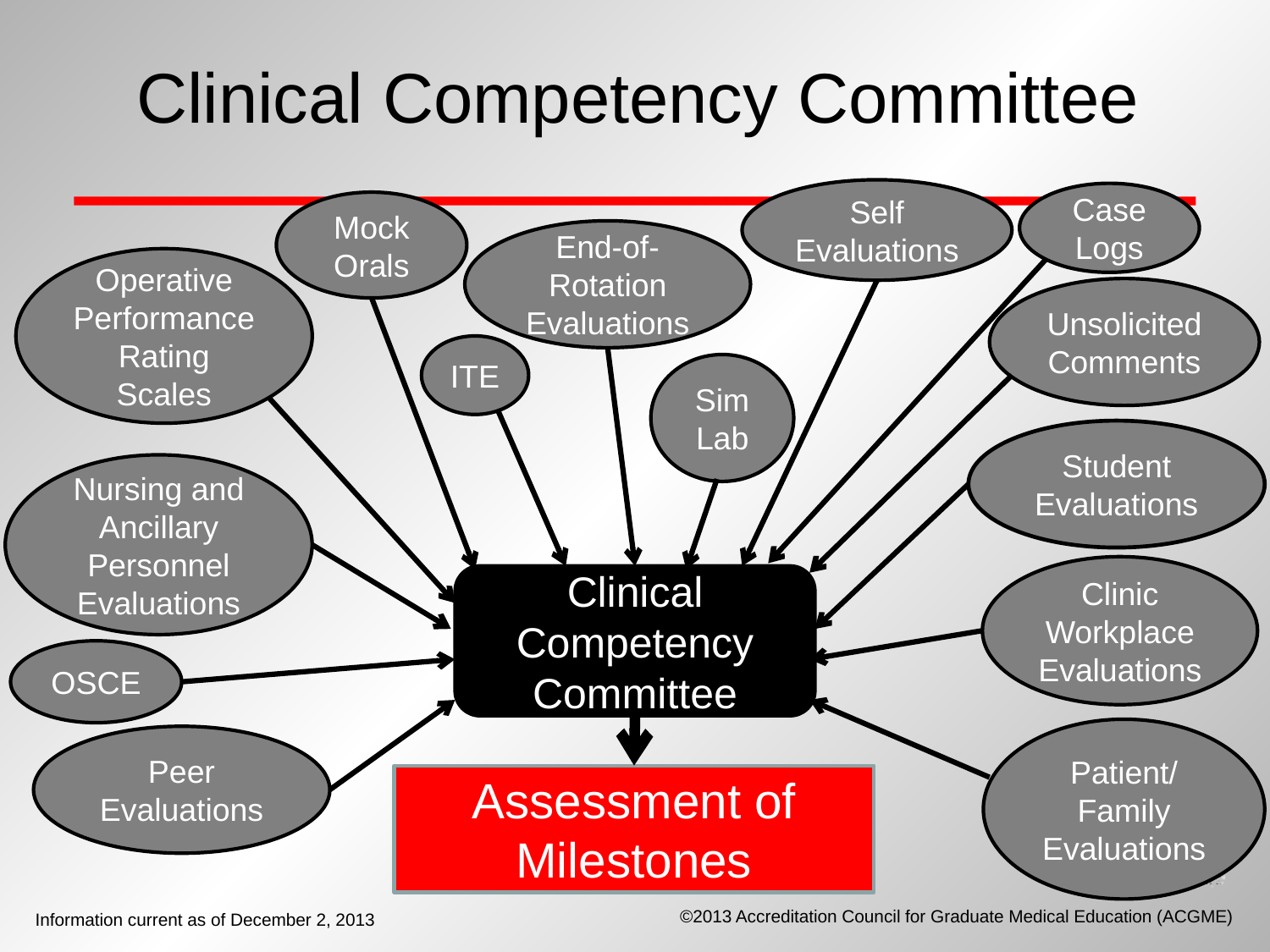

# Clinical Competency Committee
Self
Evaluations
Case Logs
Mock Orals
End-of-Rotation Evaluations
Operative Performance Rating Scales
Unsolicited
Comments
ITE
Sim
Lab
Student Evaluations
Nursing and Ancillary Personnel Evaluations
Clinic Workplace Evaluations
Clinical Competency Committee

OSCE
Patient/ Family Evaluations
Peer Evaluations
Assessment of Milestones